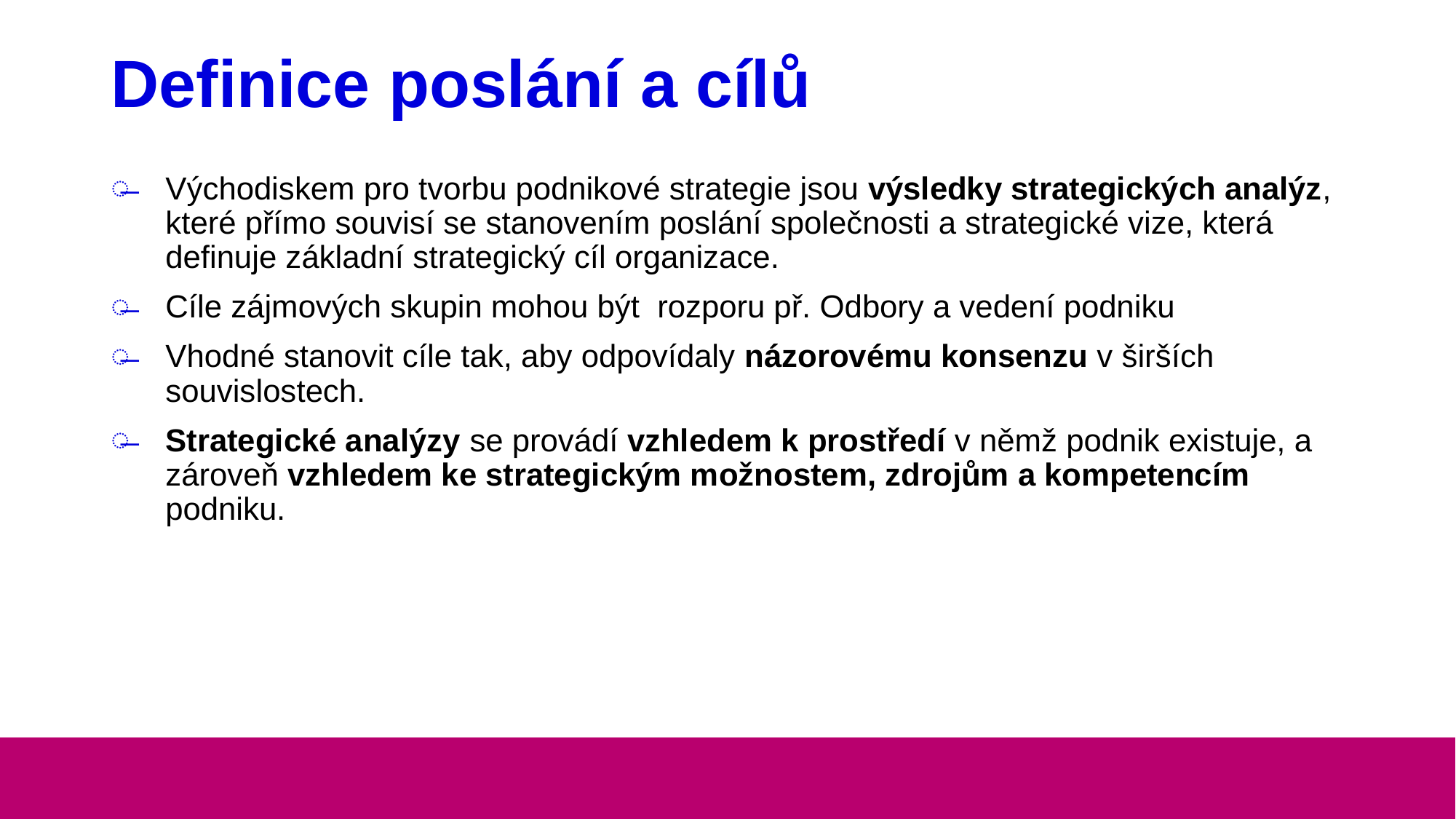

# Definice poslání a cílů
Východiskem pro tvorbu podnikové strategie jsou výsledky strategických analýz, které přímo souvisí se stanovením poslání společnosti a strategické vize, která definuje základní strategický cíl organizace.
Cíle zájmových skupin mohou být  rozporu př. Odbory a vedení podniku
Vhodné stanovit cíle tak, aby odpovídaly názorovému konsenzu v širších souvislostech.
Strategické analýzy se provádí vzhledem k prostředí v němž podnik existuje, a zároveň vzhledem ke strategickým možnostem, zdrojům a kompetencím podniku.